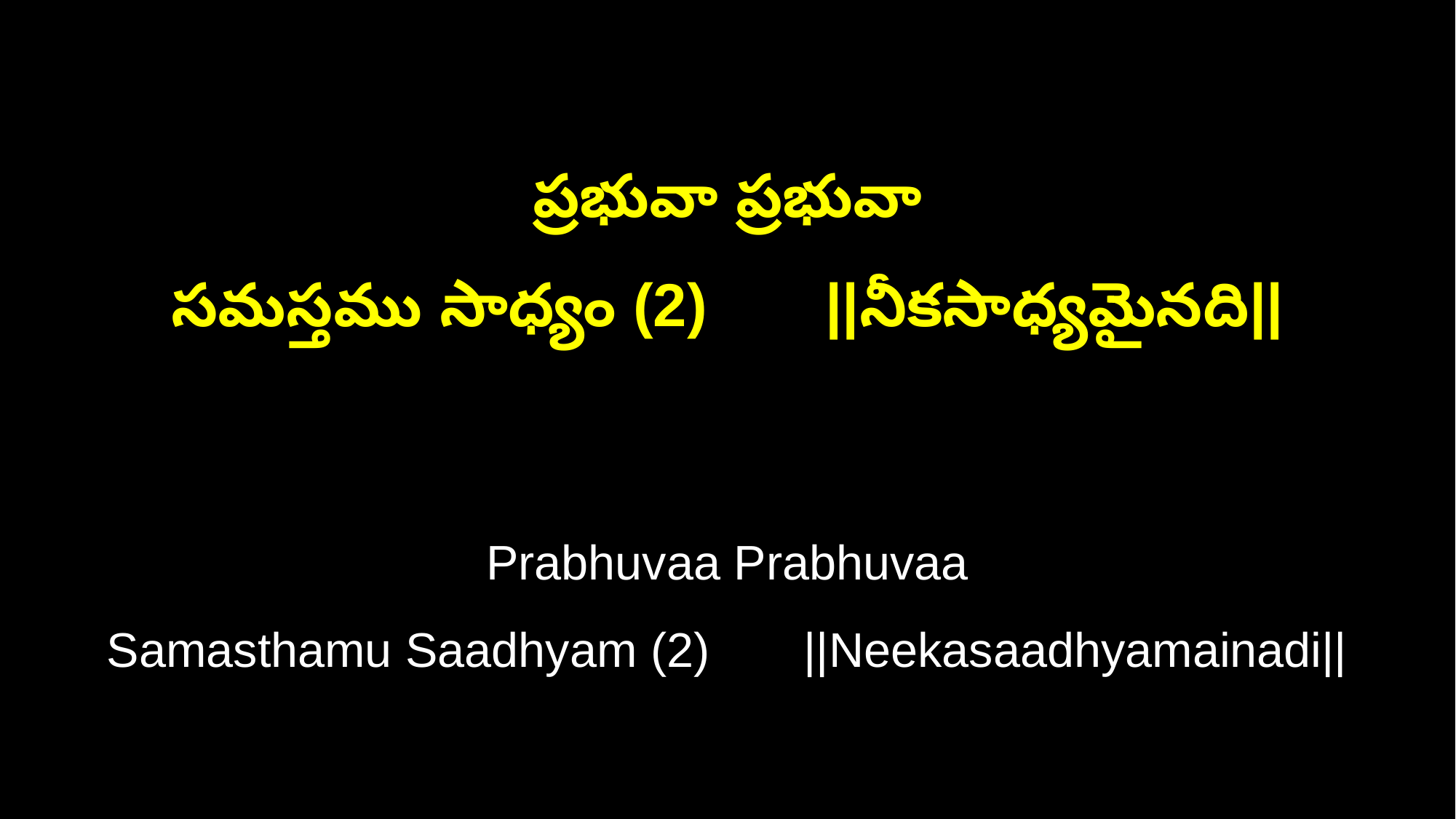

ప్రభువా ప్రభువా
సమస్తము సాధ్యం (2)       ||నీకసాధ్యమైనది||
Prabhuvaa Prabhuvaa
Samasthamu Saadhyam (2)       ||Neekasaadhyamainadi||